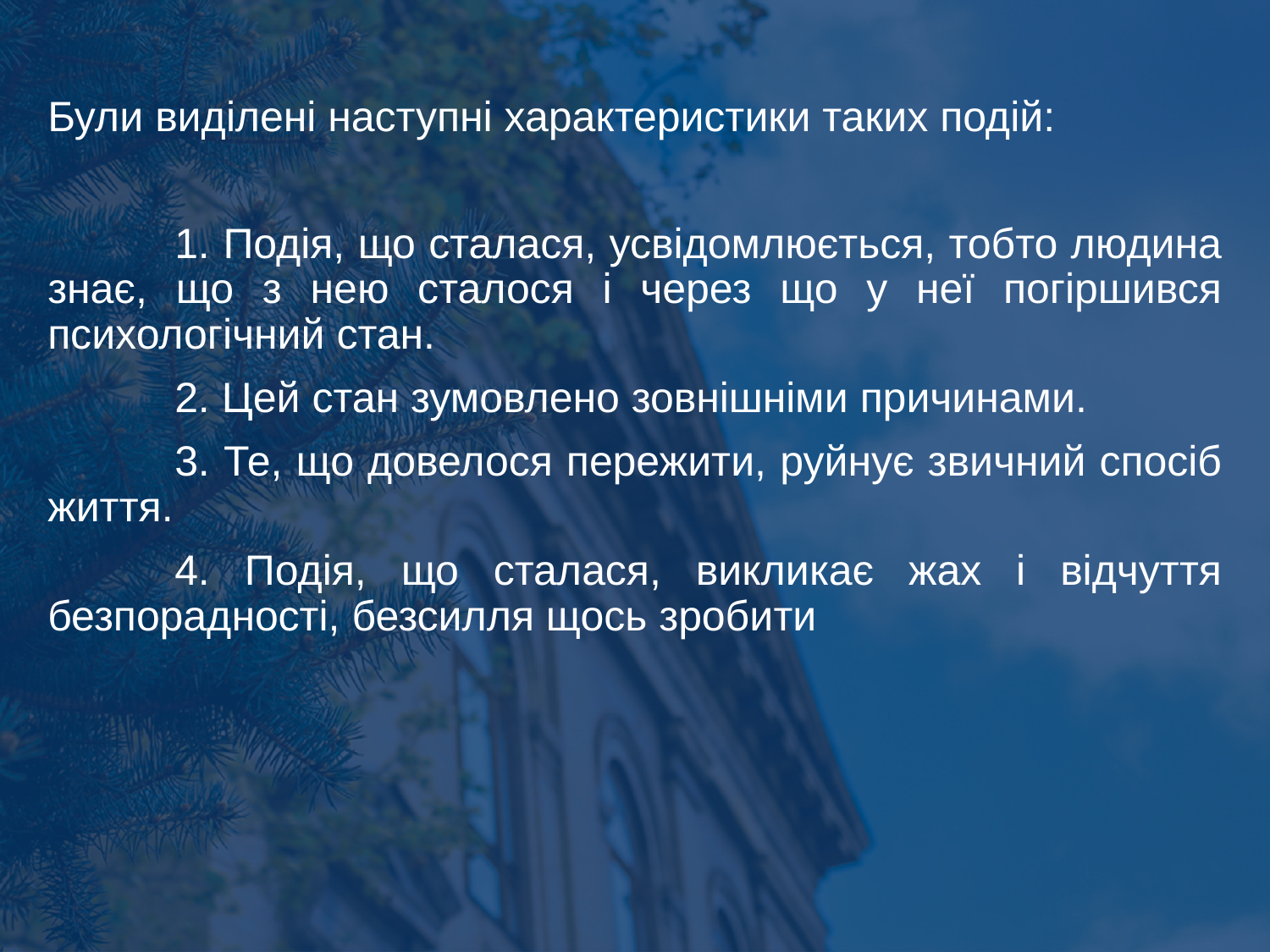

Були виділені наступні характеристики таких подій:

	1. Подія, що сталася, усвідомлюється, тобто людина знає, що з нею сталося і через що у неї погіршився психологічний стан.
	2. Цей стан зумовлено зовнішніми причинами.
	3. Те, що довелося пережити, руйнує звичний спосіб життя.
	4. Подія, що сталася, викликає жах і відчуття безпорадності, безсилля щось зробити